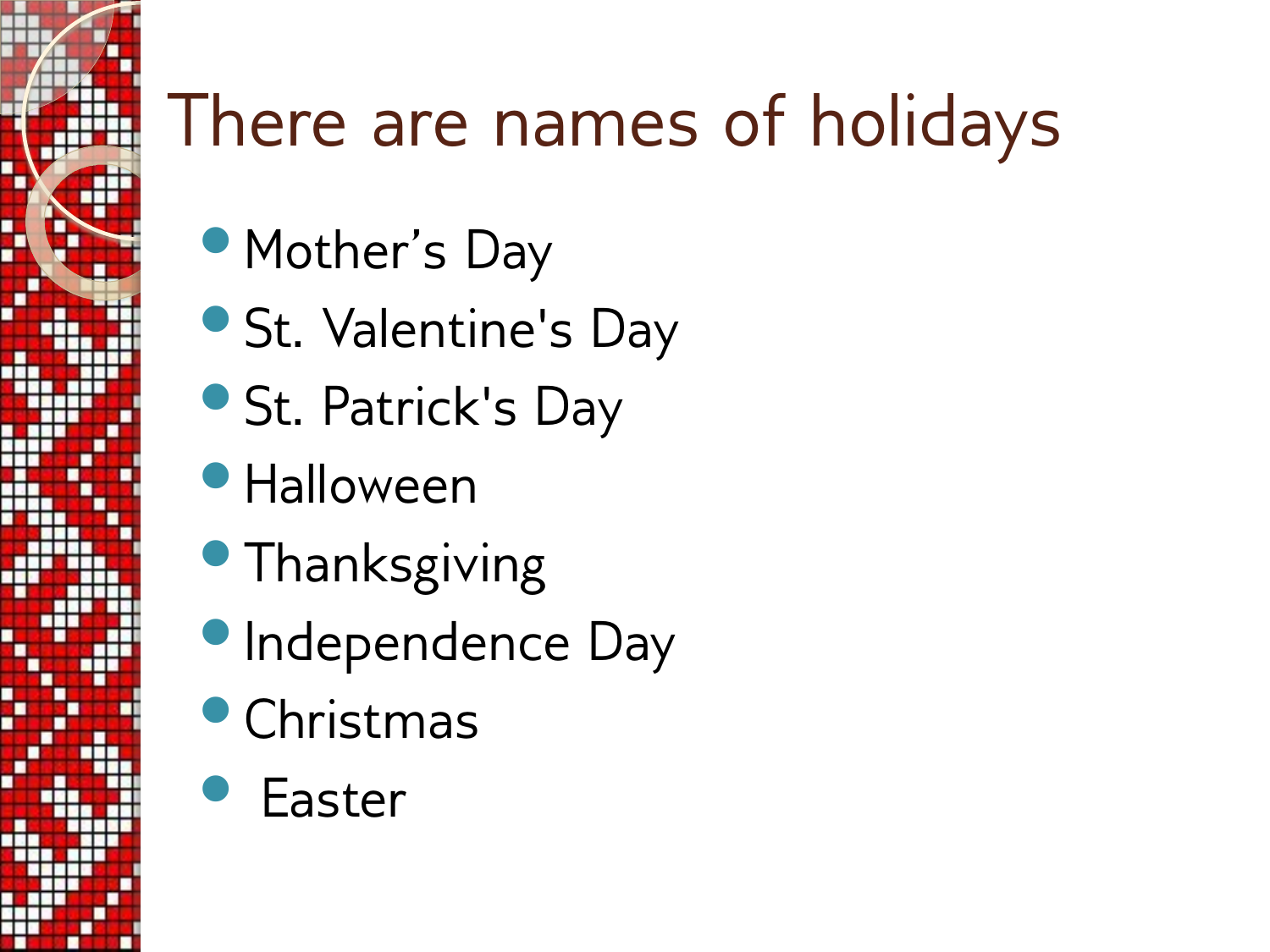

There are names of holidays
#
Mother’s Day
St. Valentine's Day
St. Patrick's Day
Halloween
Thanksgiving
Independence Day
Christmas
 Easter